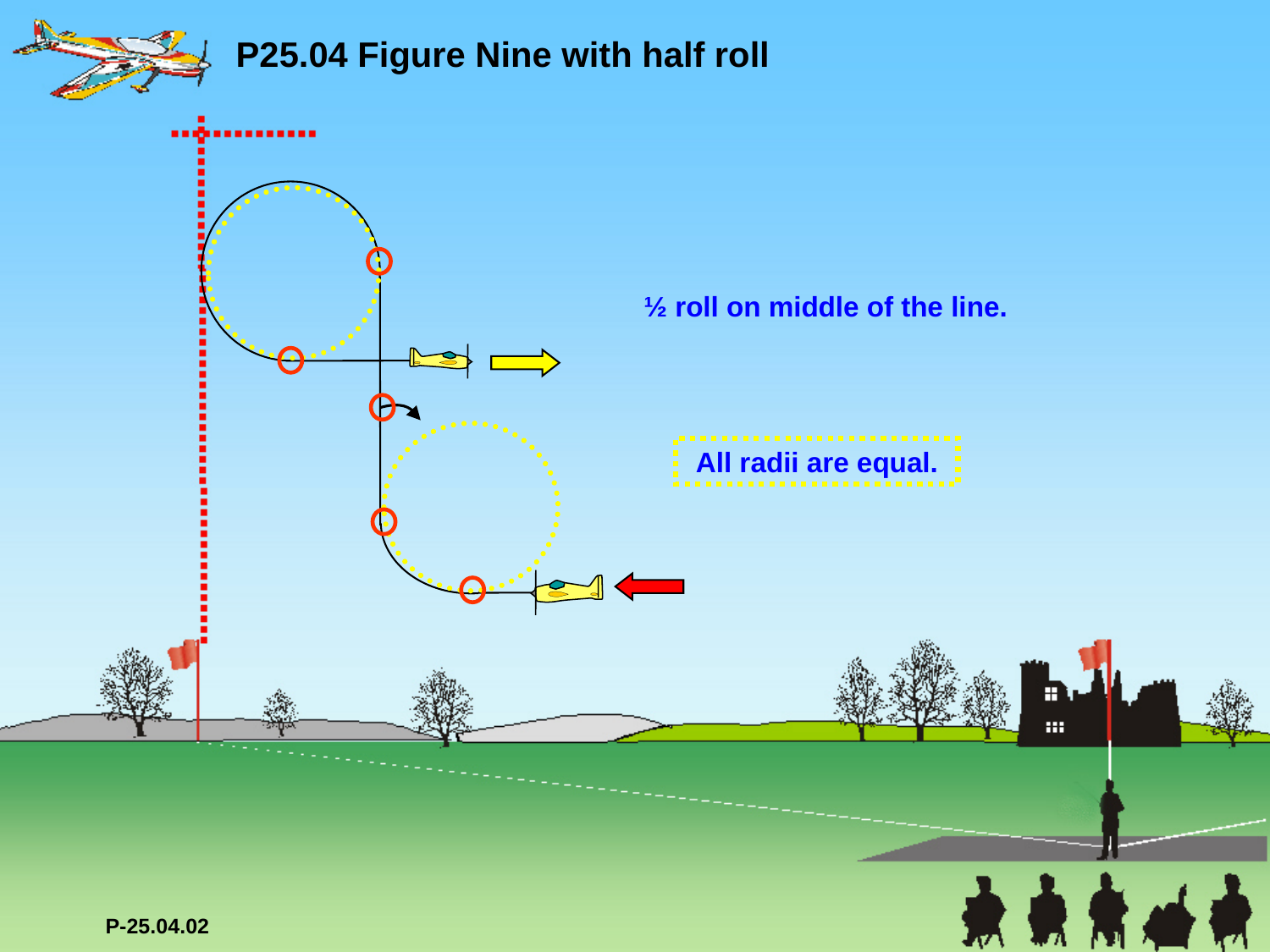

P25.04 Figure Nine with half roll

½ roll on middle of the line.

All radii are equal.

P-25.04.02